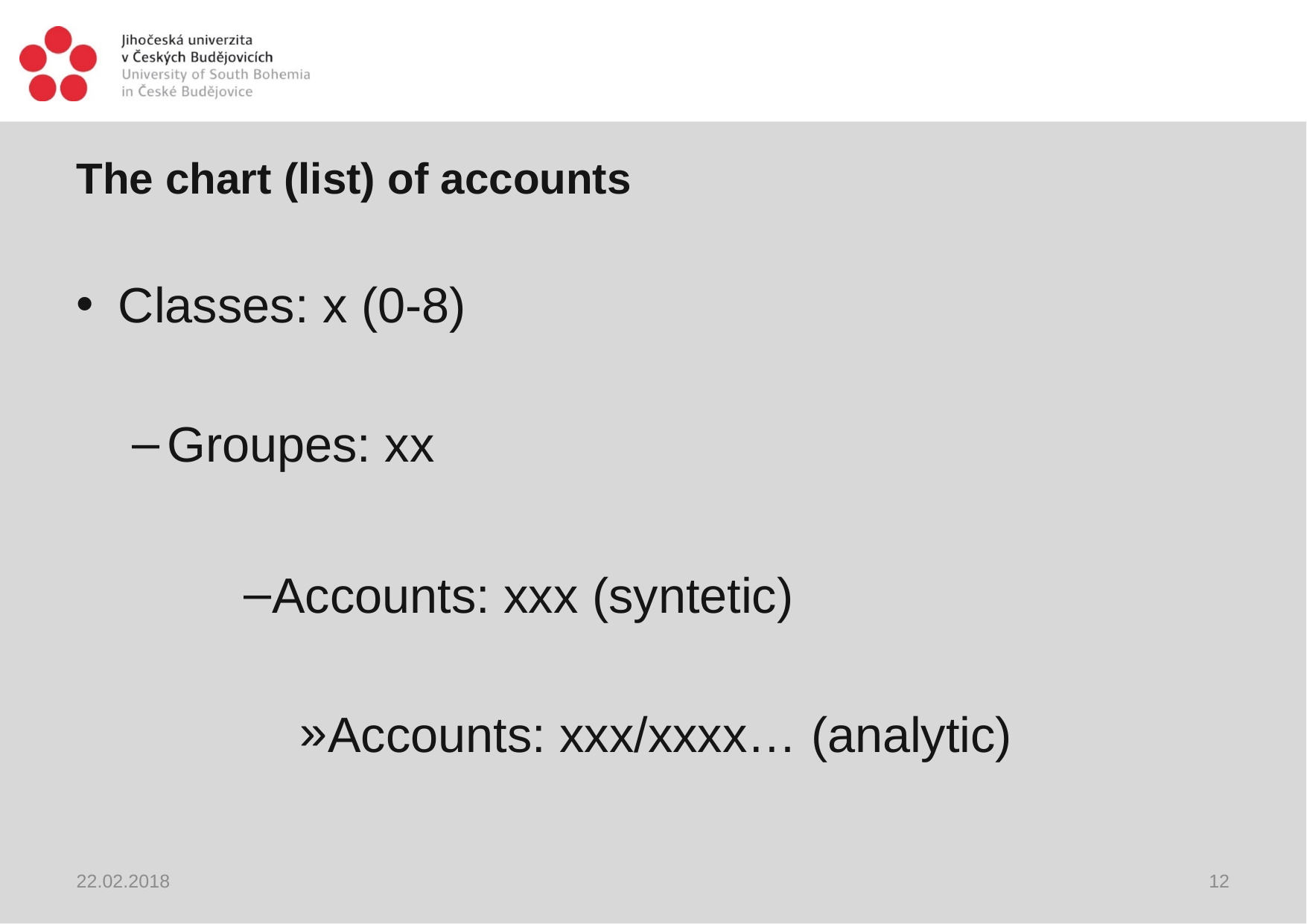

#
The chart (list) of accounts

Classes: x (0-8)

Groupes: xx

Accounts: xxx (syntetic)

Accounts: xxx/xxxx… (analytic)

22.02.2018
12